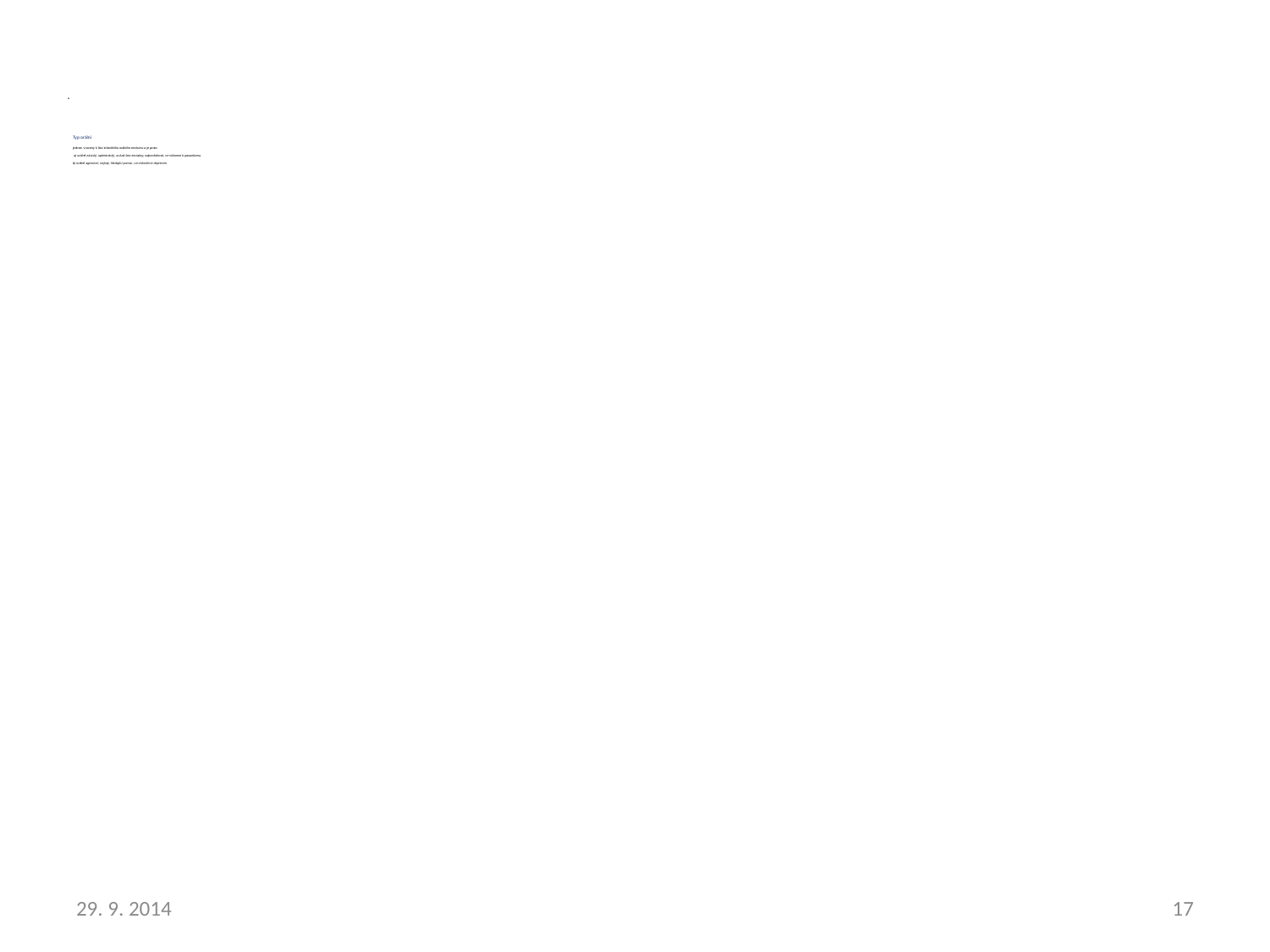

# Typ orální jedinec vracený k fázi infantilního orálního erotismu a je proto: a) orálně závislý, optimistický, avšak bez iniciativy, odpovědnosti, se sklonem k parazitizmu b) orálně agresivní, nejistý, hledající pomoc, se sklonům k depresím

29. 9. 2014
17